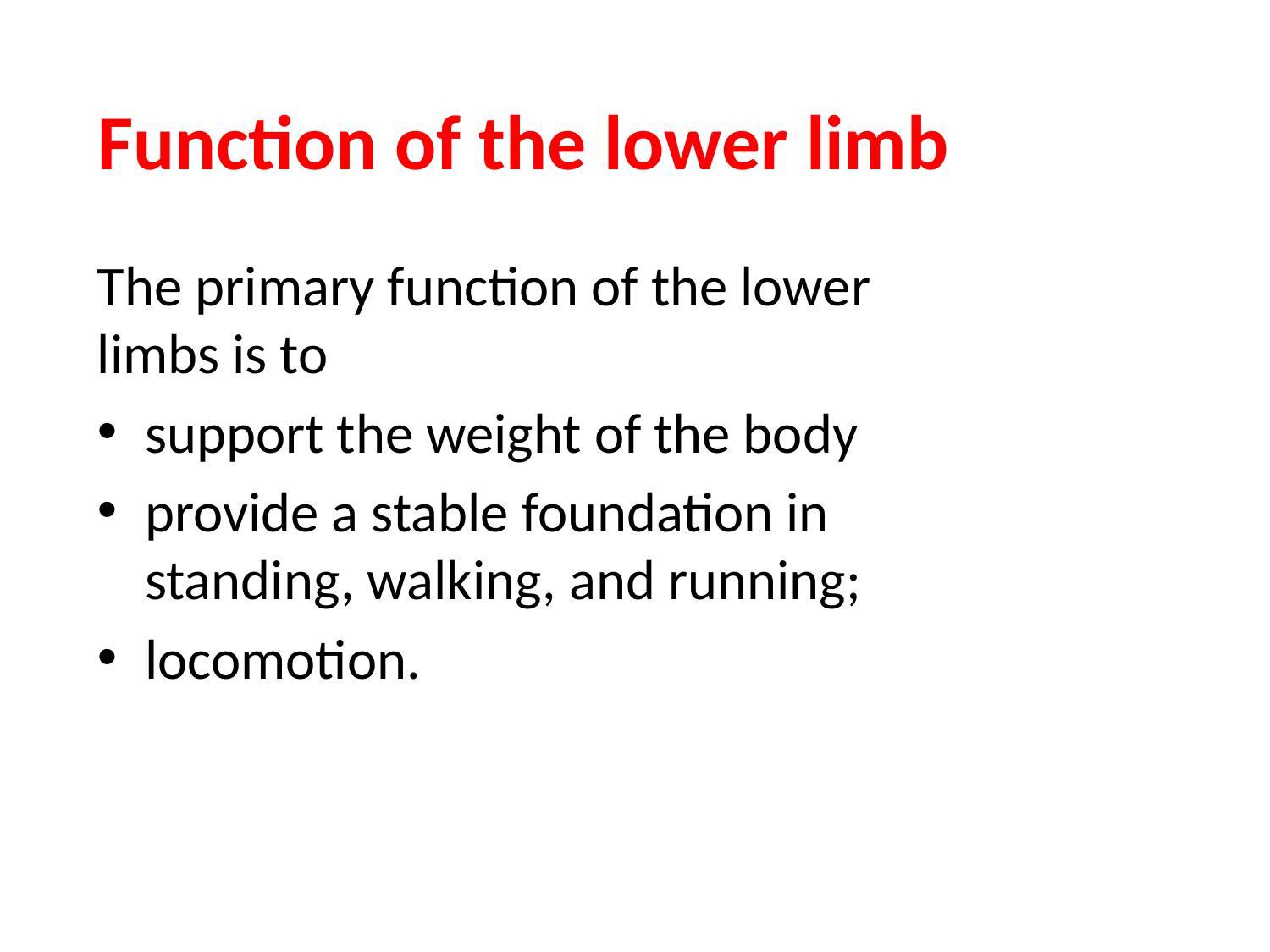

Function of the lower limb
The primary function of the lower limbs is to
support the weight of the body
provide a stable foundation in standing, walking, and running;
locomotion.